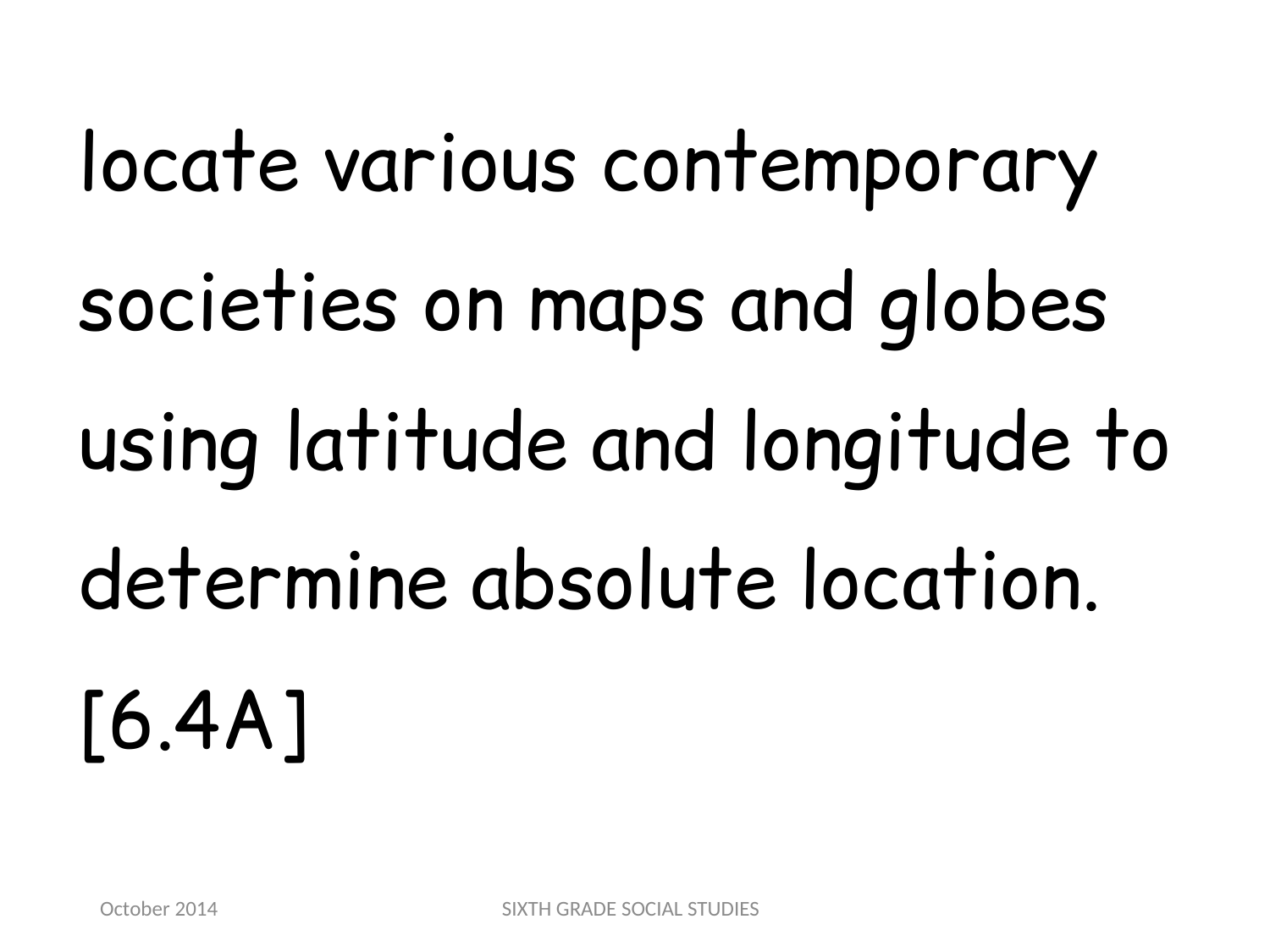

locate various contemporary societies on maps and globes using latitude and longitude to determine absolute location.[6.4A]
October 2014
SIXTH GRADE SOCIAL STUDIES